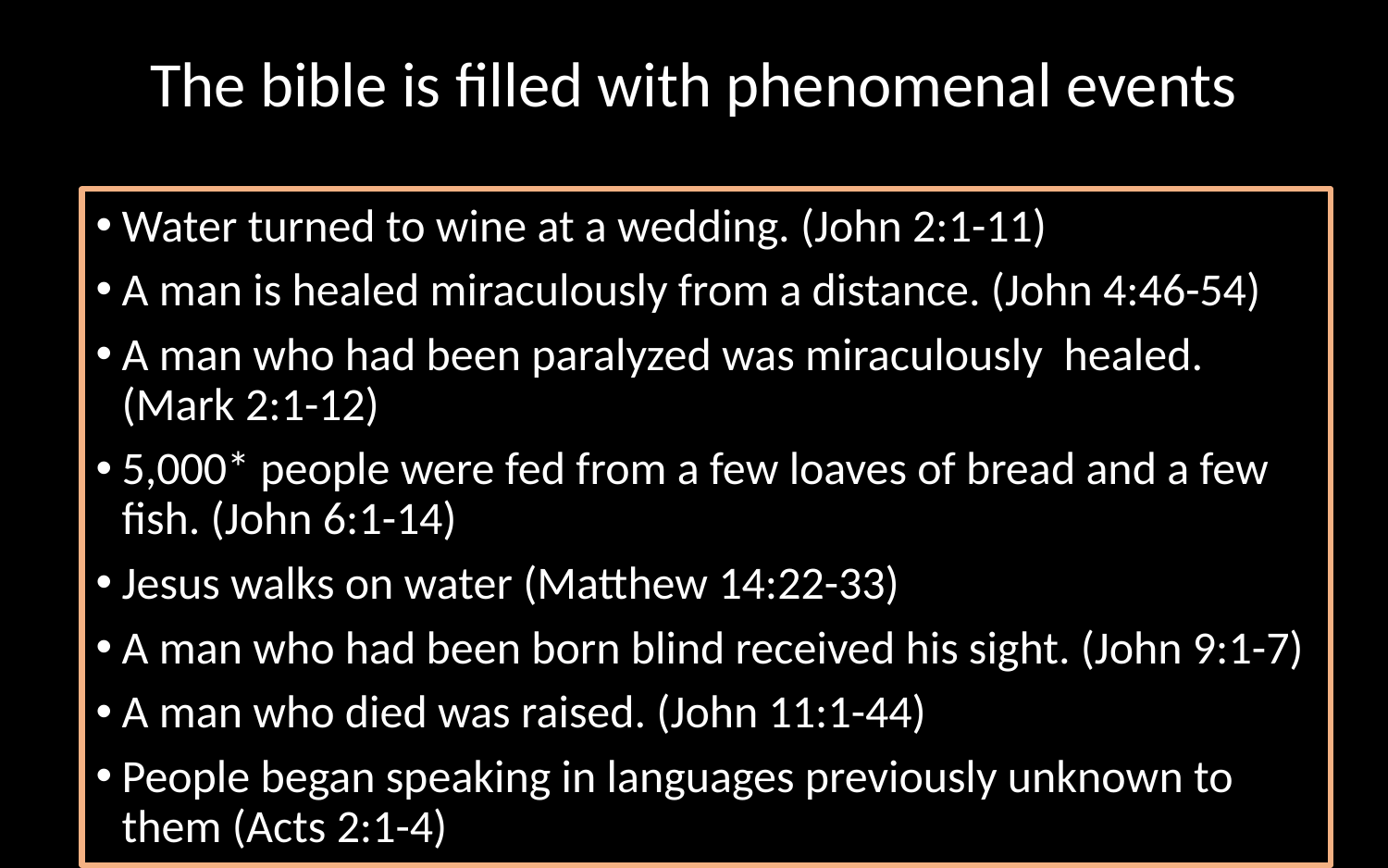

# The bible is filled with phenomenal events
Water turned to wine at a wedding. (John 2:1-11)
A man is healed miraculously from a distance. (John 4:46-54)
A man who had been paralyzed was miraculously  healed. (Mark 2:1-12)
5,000* people were fed from a few loaves of bread and a few fish. (John 6:1-14)
Jesus walks on water (Matthew 14:22-33)
A man who had been born blind received his sight. (John 9:1-7)
A man who died was raised. (John 11:1-44)
People began speaking in languages previously unknown to them (Acts 2:1-4)